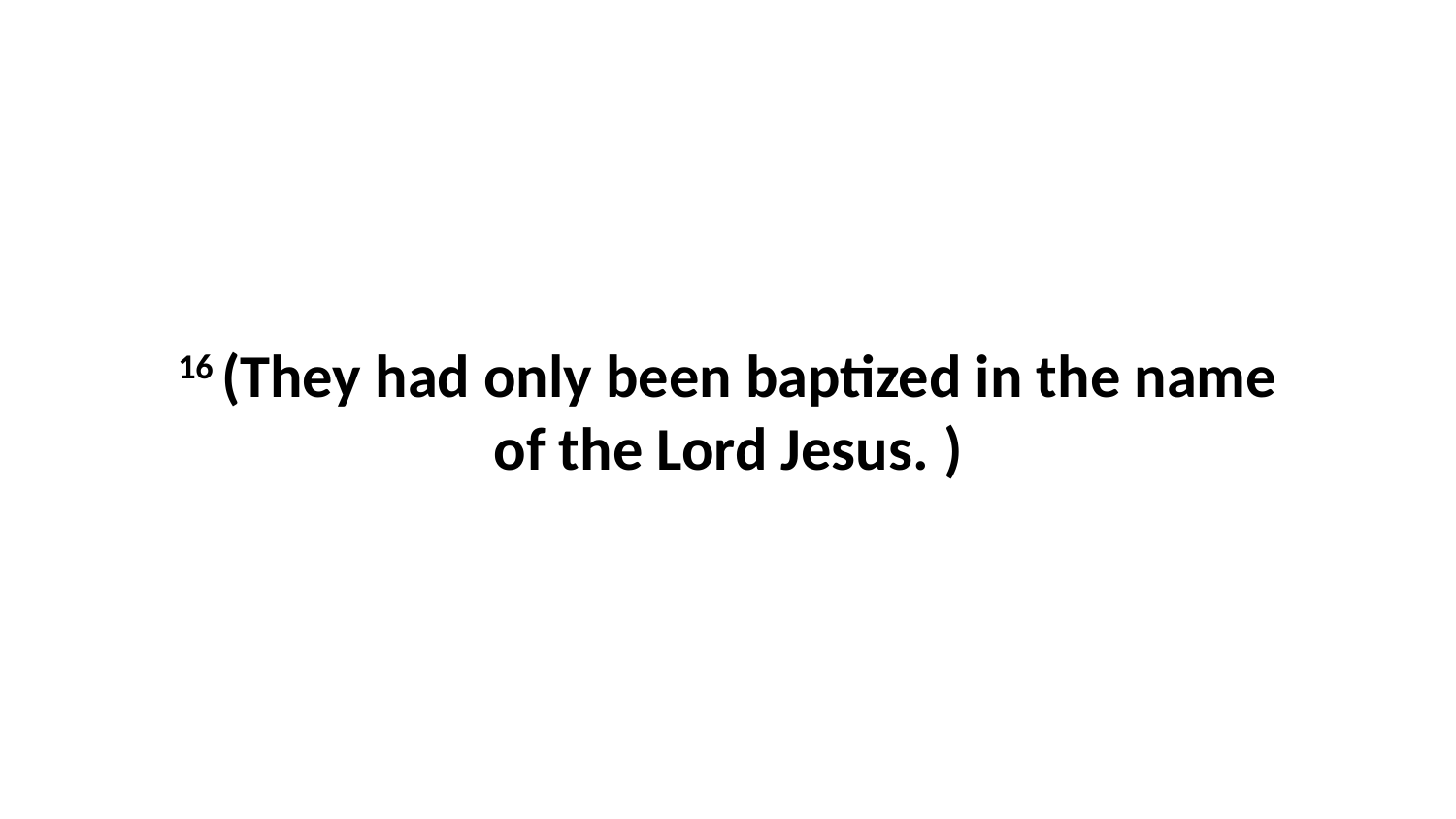

16 (They had only been baptized in the name of the Lord Jesus. )